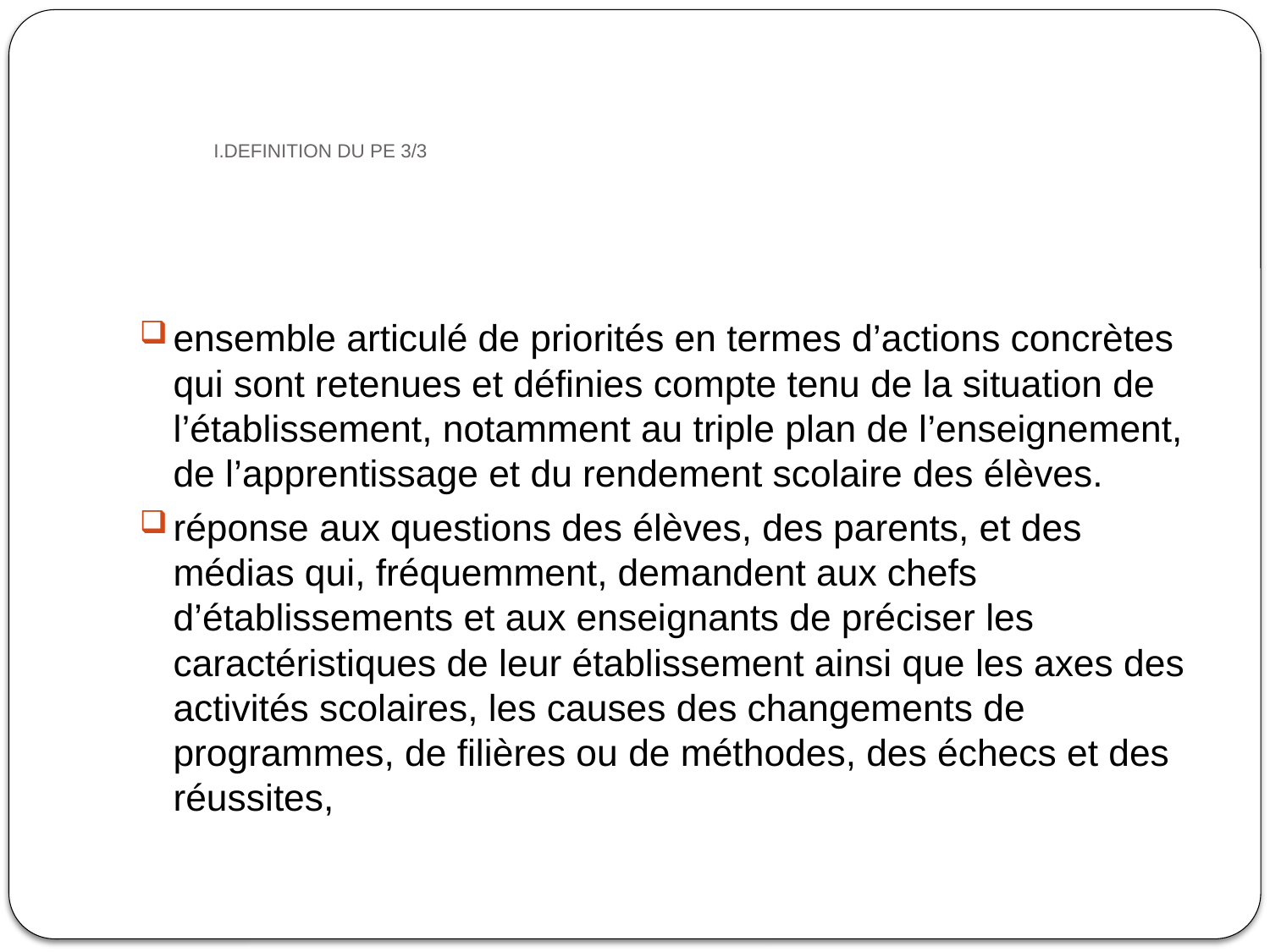

# I.DEFINITION DU PE 3/3

ensemble articulé de priorités en termes d’actions concrètes qui sont retenues et définies compte tenu de la situation de l’établissement, notamment au triple plan de l’enseignement, de l’apprentissage et du rendement scolaire des élèves.
réponse aux questions des élèves, des parents, et des médias qui, fréquemment, demandent aux chefs d’établissements et aux enseignants de préciser les caractéristiques de leur établissement ainsi que les axes des activités scolaires, les causes des changements de programmes, de filières ou de méthodes, des échecs et des réussites,